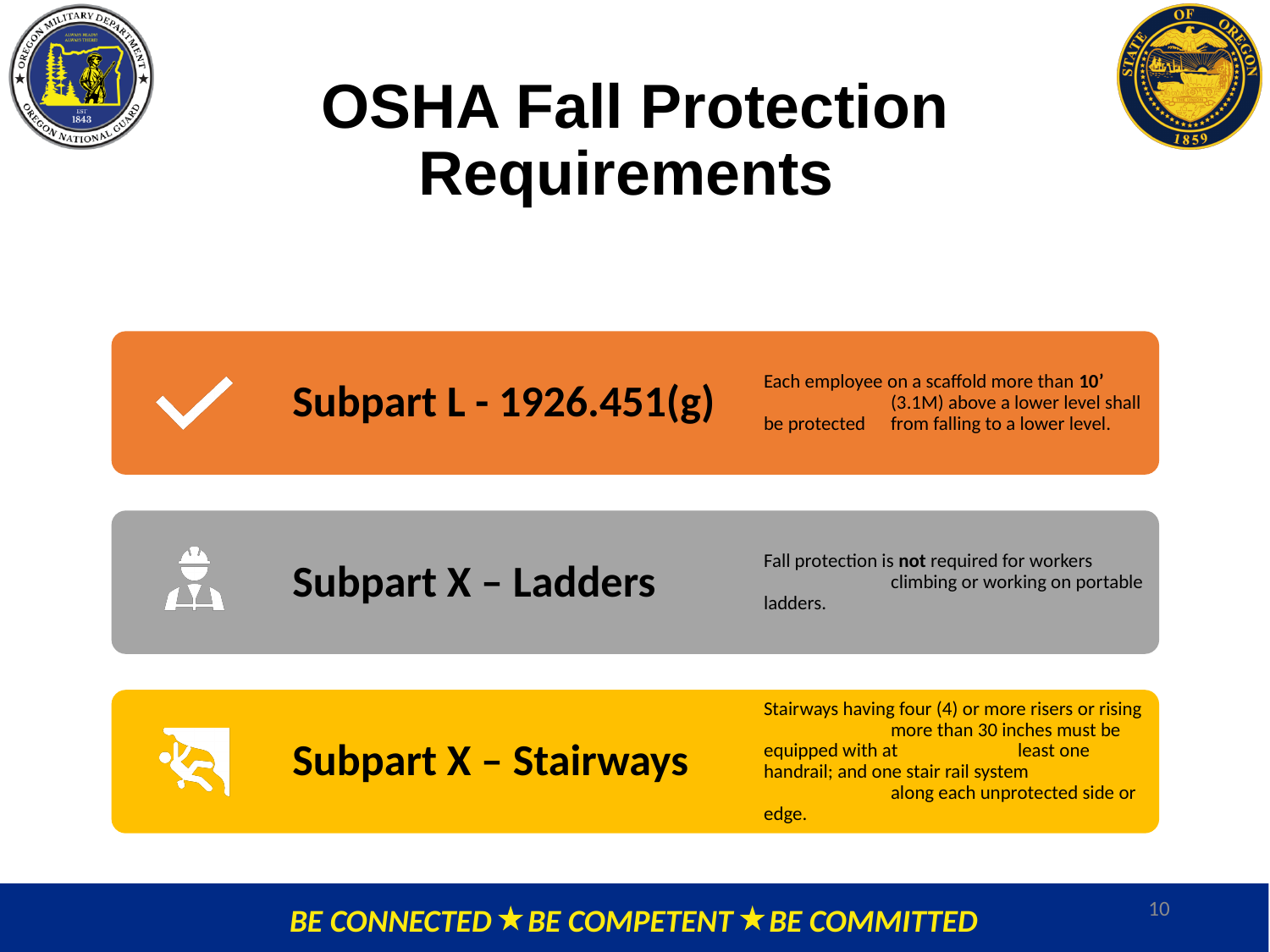

# OSHA Fall Protection Requirements
Subpart L - 1926.451(g)
Each employee on a scaffold more than 10’ 	(3.1M) above a lower level shall be protected 	from falling to a lower level.
Subpart X – Ladders
Fall protection is not required for workers 	climbing or working on portable ladders.
Subpart X – Stairways
Stairways having four (4) or more risers or rising 	more than 30 inches must be equipped with at 	least one handrail; and one stair rail system 	along each unprotected side or edge.
10